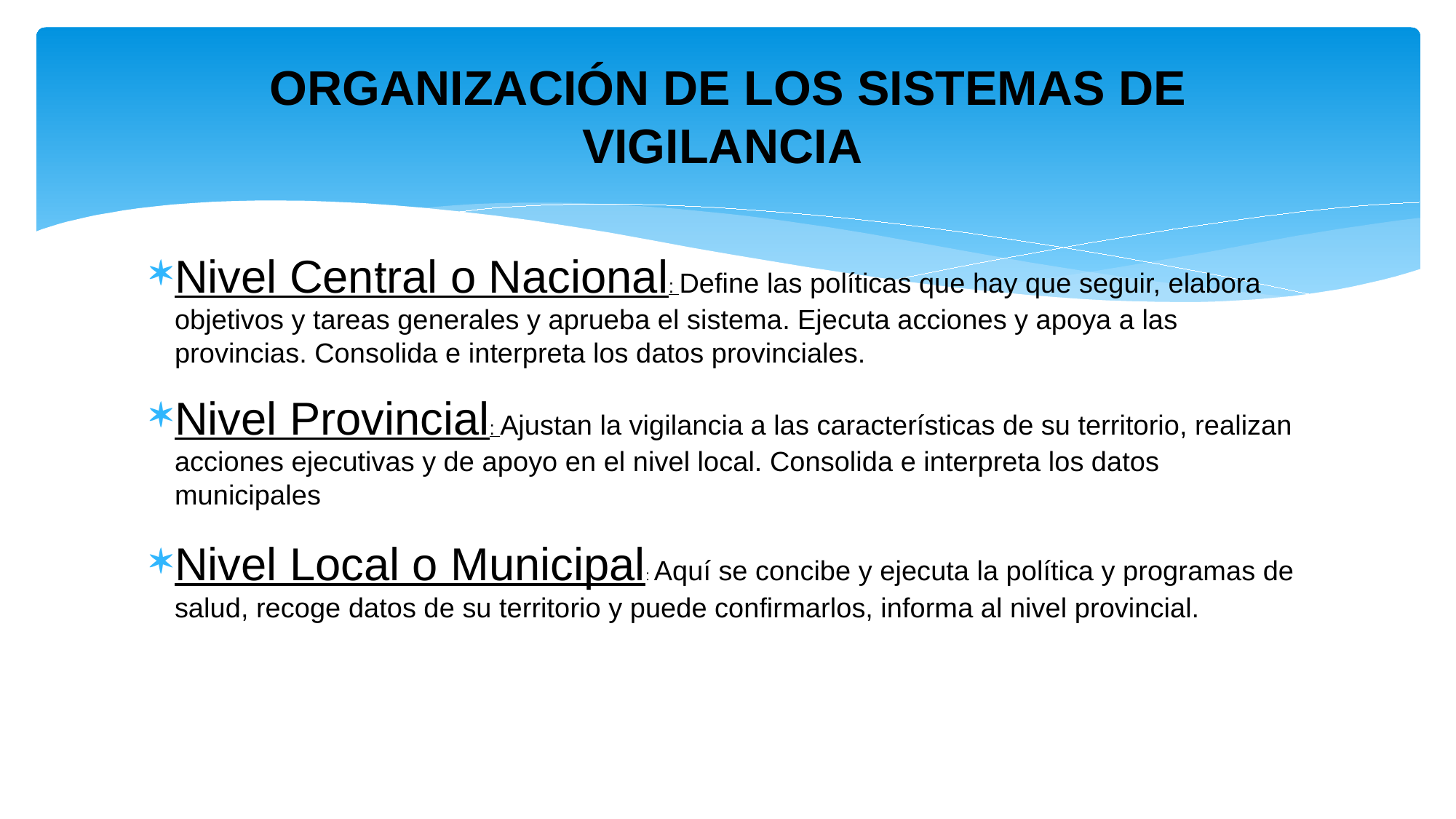

# ORGANIZACIÓN DE LOS SISTEMAS DE VIGILANCIA
Nivel Central o Nacional: Define las políticas que hay que seguir, elabora objetivos y tareas generales y aprueba el sistema. Ejecuta acciones y apoya a las provincias. Consolida e interpreta los datos provinciales.

Nivel Provincial: Ajustan la vigilancia a las características de su territorio, realizan acciones ejecutivas y de apoyo en el nivel local. Consolida e interpreta los datos municipales

Nivel Local o Municipal: Aquí se concibe y ejecuta la política y programas de salud, recoge datos de su territorio y puede confirmarlos, informa al nivel provincial.

-